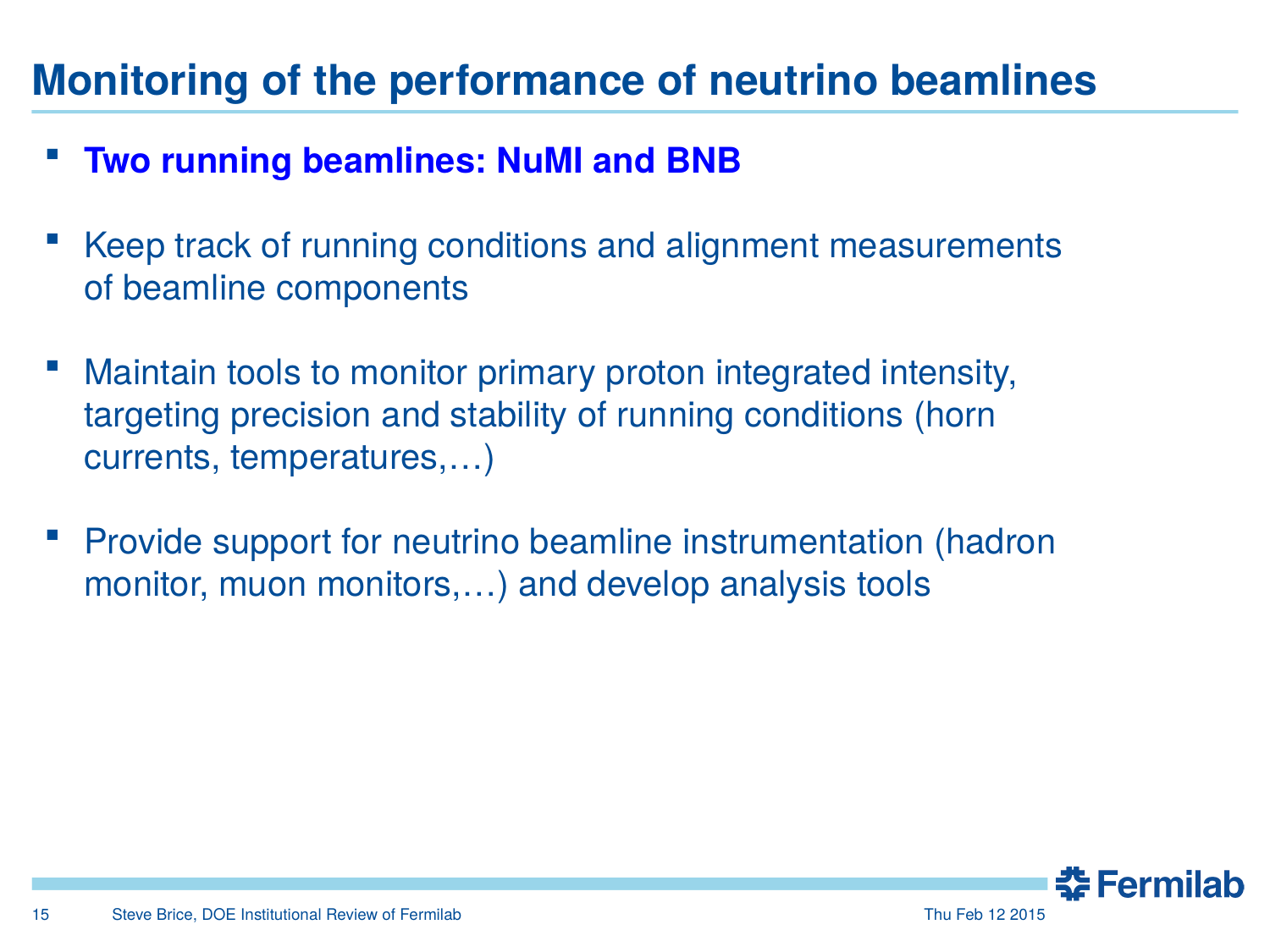

# Monitoring of the performance of neutrino beamlines
Two running beamlines: NuMI and BNB

Keep track of running conditions and alignment measurements of beamline components

Maintain tools to monitor primary proton integrated intensity, targeting precision and stability of running conditions (horn currents, temperatures,…)

Provide support for neutrino beamline instrumentation (hadron monitor, muon monitors,…) and develop analysis tools
15
Steve Brice, DOE Institutional Review of Fermilab
Thu Feb 12 2015